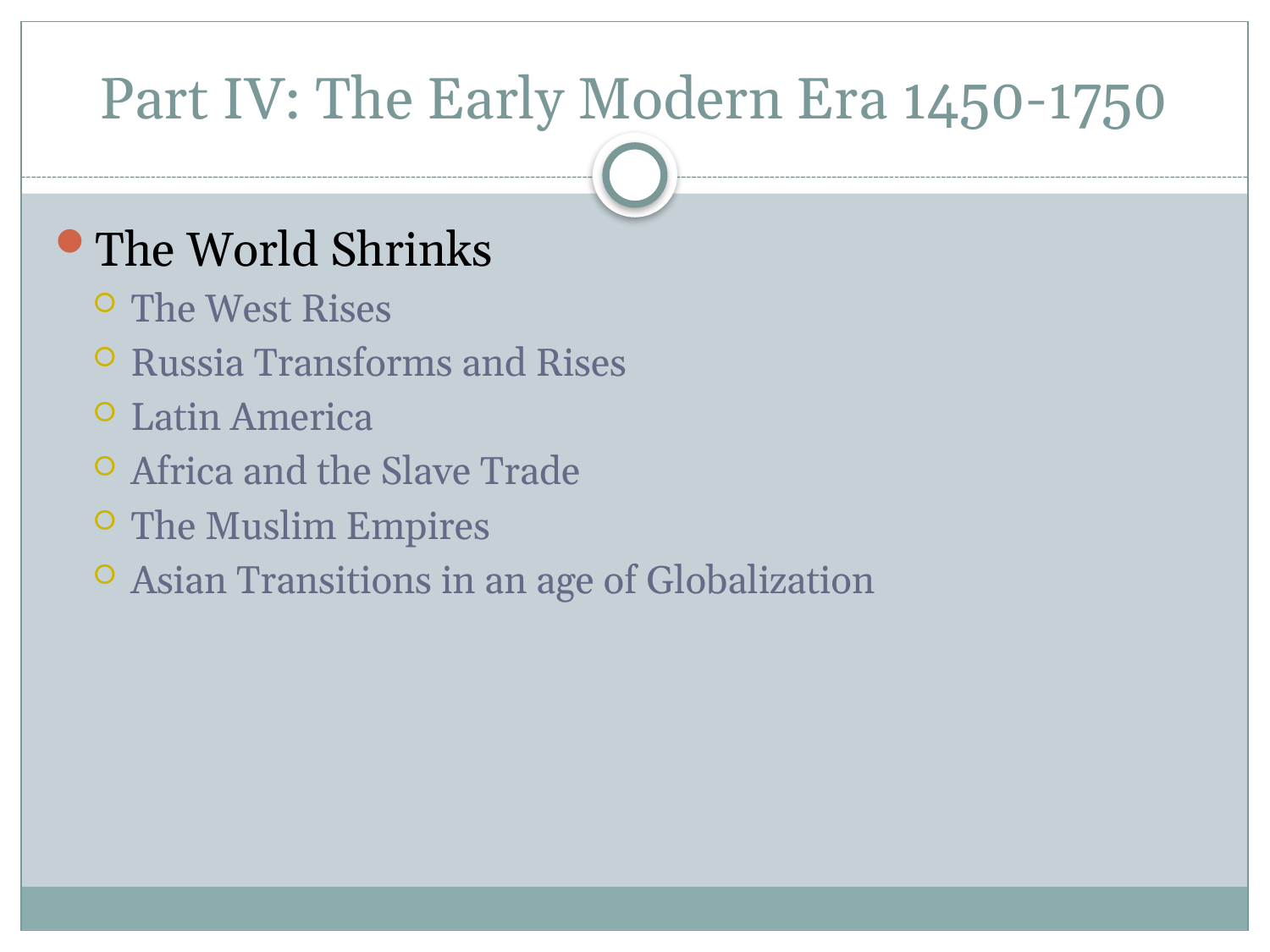

# Part IV: The Early Modern Era 1450-1750
The World Shrinks
The West Rises
Russia Transforms and Rises
Latin America
Africa and the Slave Trade
The Muslim Empires
Asian Transitions in an age of Globalization